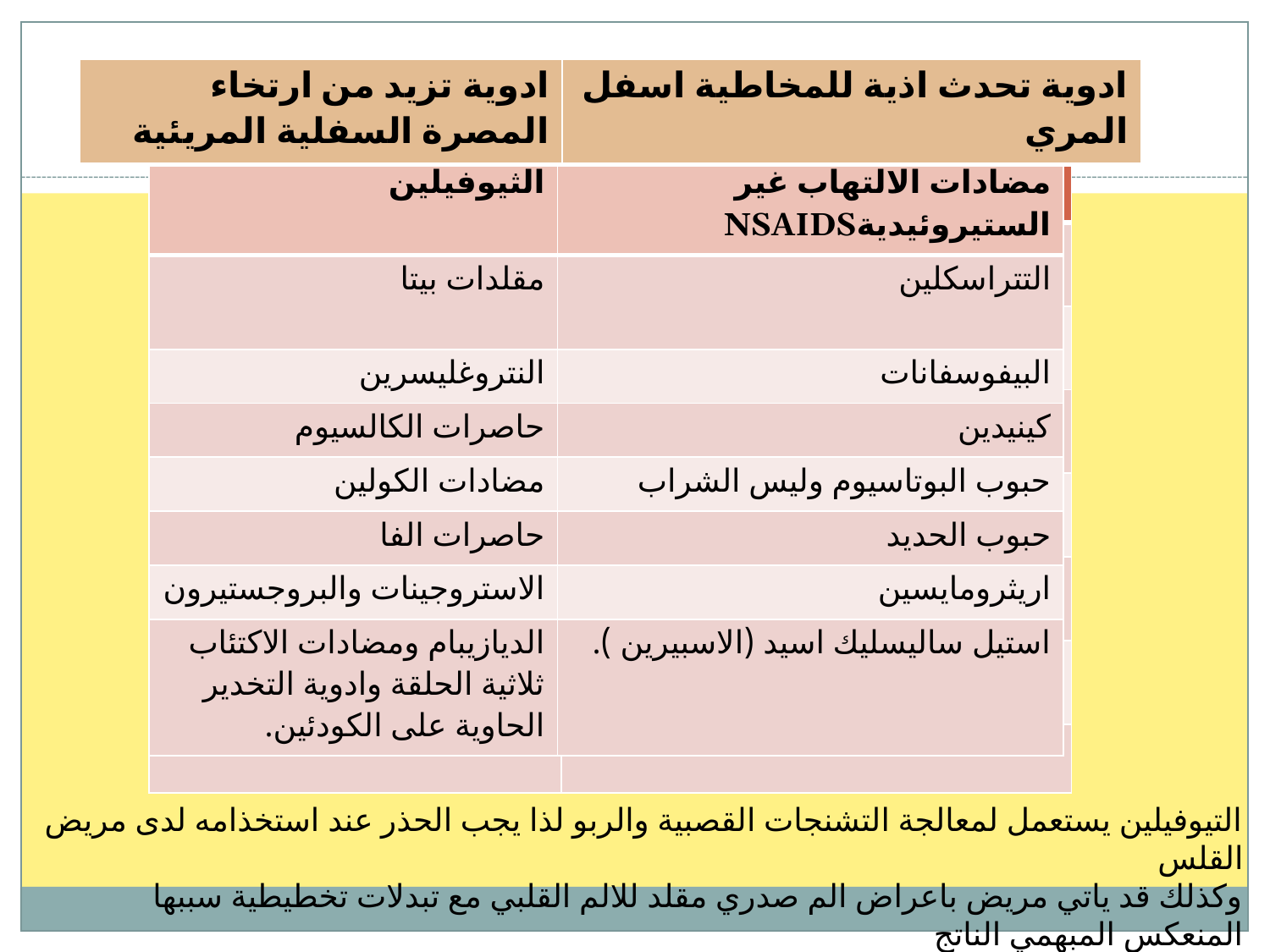

| ادوية تزيد من ارتخاء المصرة السفلية المريئية | ادوية تحدث اذية للمخاطية اسفل المري |
| --- | --- |
|  |  |
| --- | --- |
|  |  |
|  |  |
|  |  |
|  |  |
|  |  |
|  |  |
|  |  |
| الثيوفيلين | مضادات الالتهاب غير الستيروئيديةNSAIDS |
| --- | --- |
| مقلدات بيتا | التتراسكلين |
| النتروغليسرين | البيفوسفانات |
| حاصرات الكالسيوم | كينيدين |
| مضادات الكولين | حبوب البوتاسيوم وليس الشراب |
| حاصرات الفا | حبوب الحديد |
| الاستروجينات والبروجستيرون | اريثرومايسين |
| الديازيبام ومضادات الاكتئاب ثلاثية الحلقة وادوية التخدير الحاوية على الكودئين. | استيل ساليسليك اسيد (الاسبيرين ). |
التيوفيلين يستعمل لمعالجة التشنجات القصبية والربو لذا يجب الحذر عند استخذامه لدى مريض القلس
وكذلك قد ياتي مريض باعراض الم صدري مقلد للالم القلبي مع تبدلات تخطيطية سببها المنعكس المبهمي الناتج
عن القلس  فاذا اعطيناه النتروغليسرين وحاصرات بيتا فقد نخفي التشخيص القلبي لذلك ينصح المريض بالقثطرة القلبية